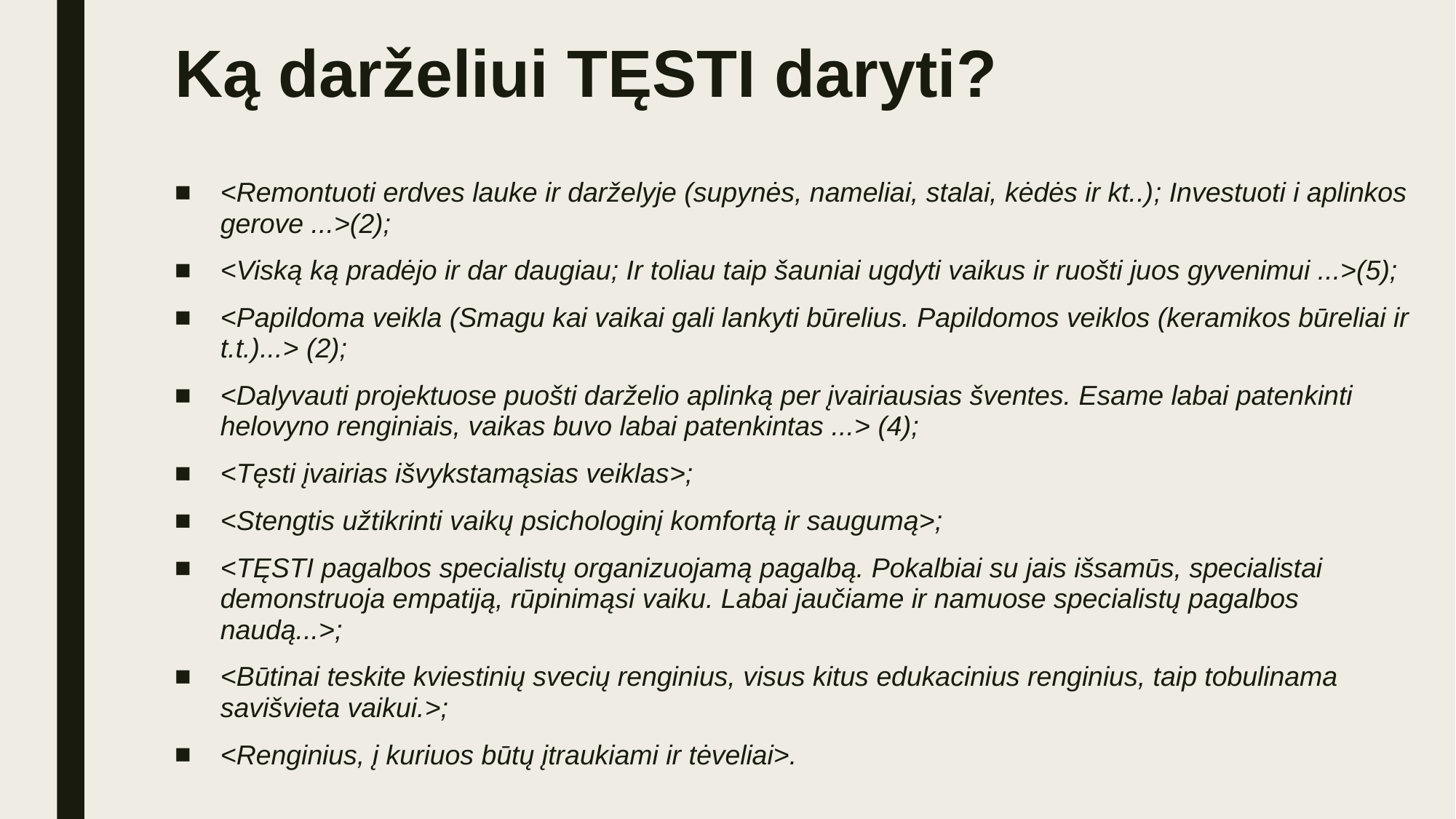

# Ką darželiui TĘSTI daryti?
<Remontuoti erdves lauke ir darželyje (supynės, nameliai, stalai, kėdės ir kt..); Investuoti i aplinkos  gerove ...>(2);
<Viską ką pradėjo ir dar daugiau; Ir toliau taip šauniai ugdyti vaikus ir ruošti juos gyvenimui ...>(5);
<Papildoma veikla (Smagu kai vaikai gali lankyti būrelius. Papildomos veiklos (keramikos būreliai ir t.t.)...> (2);
<Dalyvauti projektuose puošti darželio aplinką per įvairiausias šventes. Esame labai patenkinti helovyno renginiais, vaikas buvo labai patenkintas ...> (4);
<Tęsti įvairias išvykstamąsias veiklas>;
<Stengtis užtikrinti vaikų psichologinį komfortą ir saugumą>;
<TĘSTI pagalbos specialistų organizuojamą pagalbą. Pokalbiai su jais išsamūs, specialistai demonstruoja empatiją, rūpinimąsi vaiku. Labai jaučiame ir namuose specialistų pagalbos naudą...>;
<Būtinai teskite kviestinių svecių renginius, visus kitus edukacinius renginius, taip tobulinama savišvieta vaikui.>;
<Renginius, į kuriuos būtų įtraukiami ir tėveliai>.